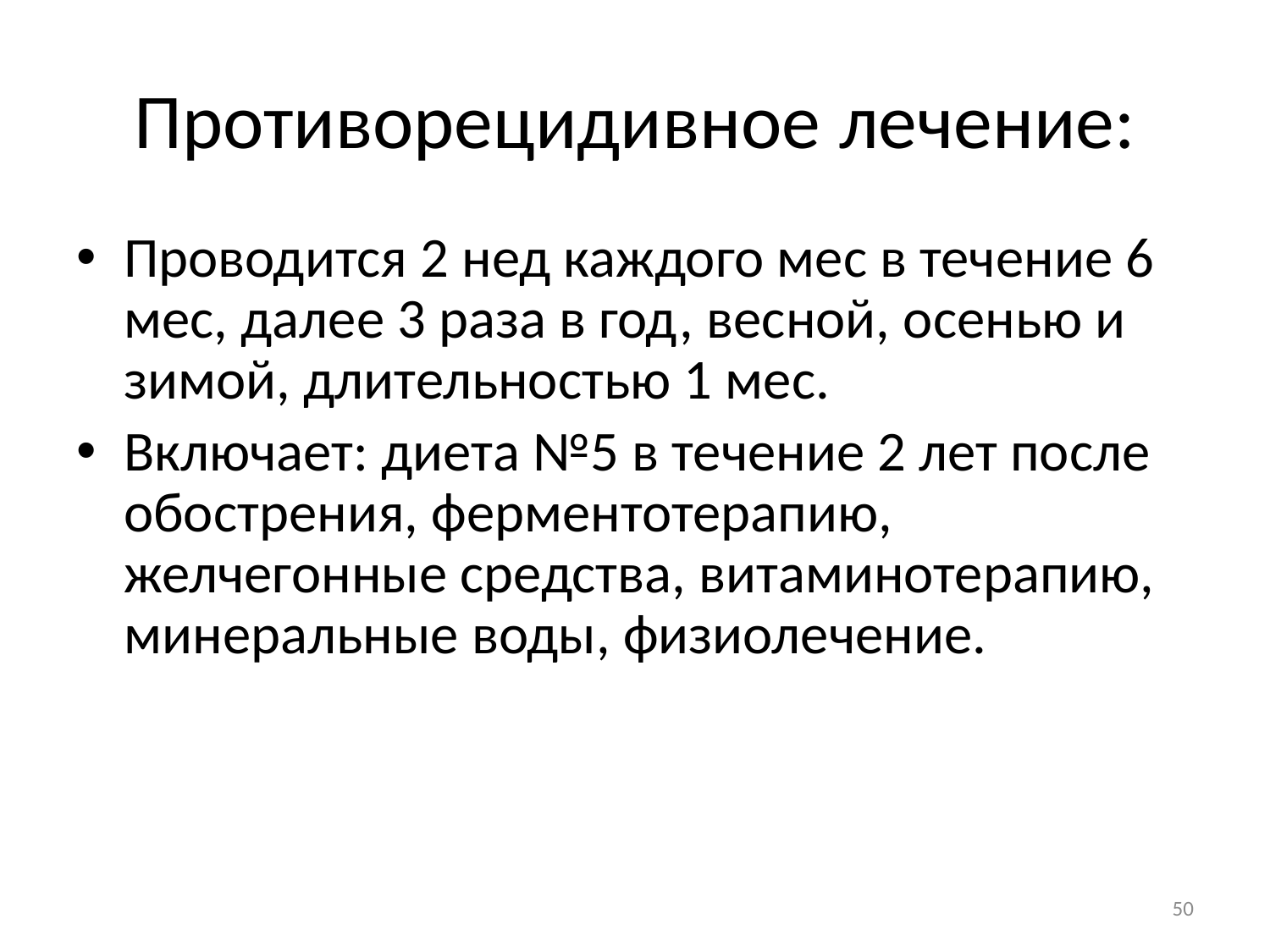

# Противорецидивное лечение:
Проводится 2 нед каждого мес в течение 6 мес, далее 3 раза в год, весной, осенью и зимой, длительностью 1 мес.
Включает: диета №5 в течение 2 лет после обострения, ферментотерапию, желчегонные средства, витаминотерапию, минеральные воды, физиолечение.
50